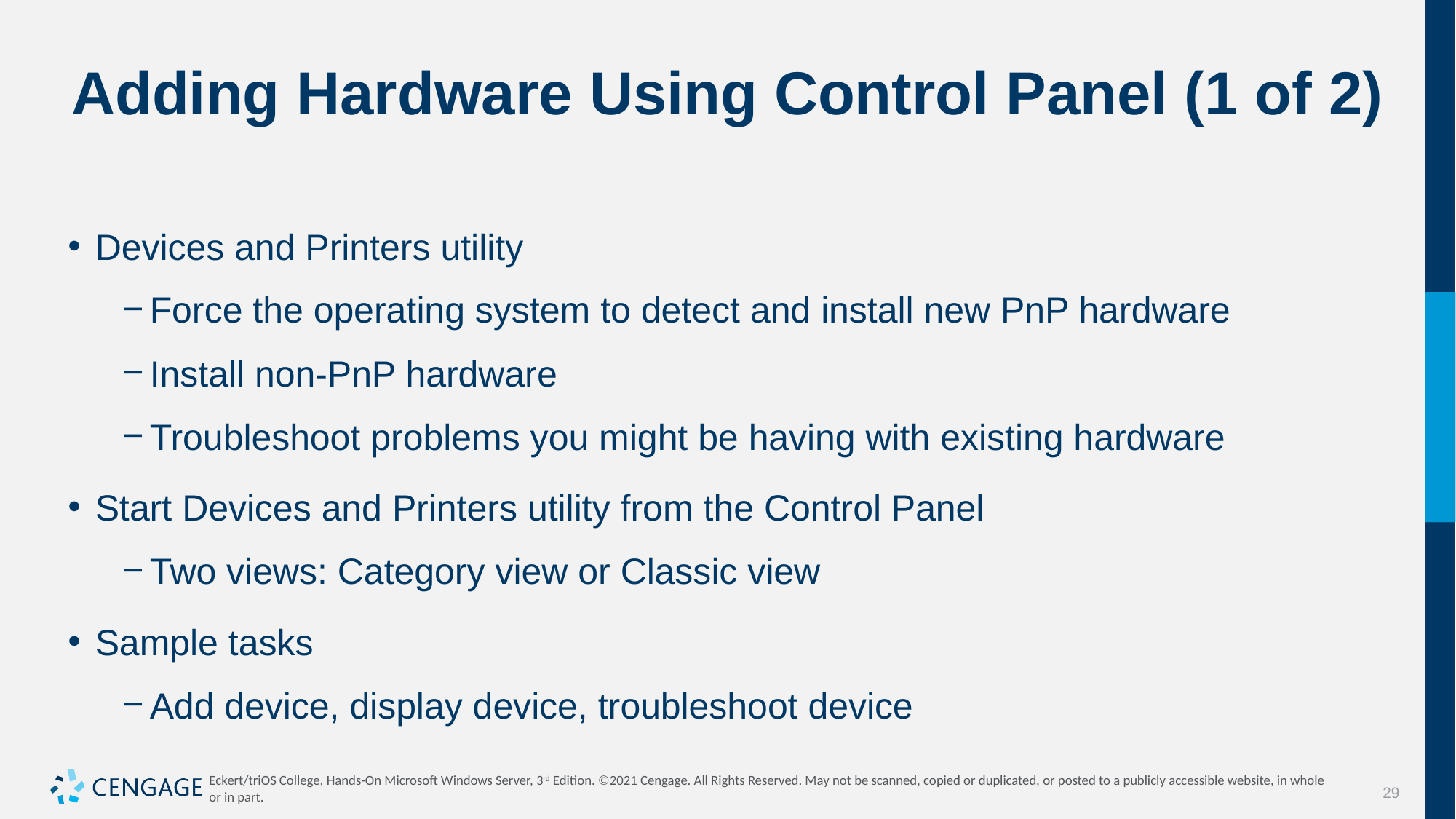

# Adding Hardware Using Control Panel (1 of 2)
Devices and Printers utility
Force the operating system to detect and install new PnP hardware
Install non-PnP hardware
Troubleshoot problems you might be having with existing hardware
Start Devices and Printers utility from the Control Panel
Two views: Category view or Classic view
Sample tasks
Add device, display device, troubleshoot device